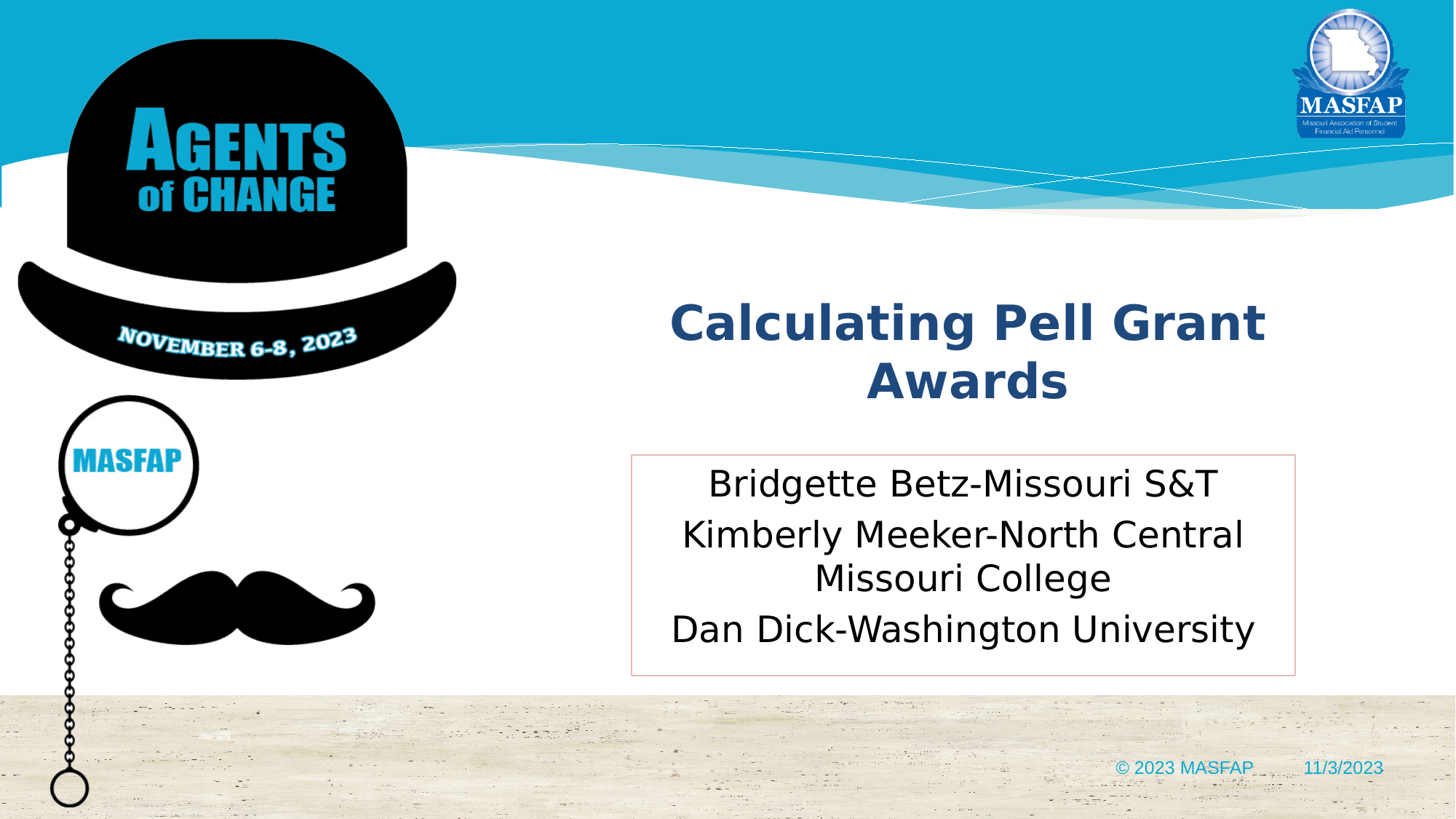

# Calculating Pell Grant Awards
Bridgette Betz-Missouri S&T
Kimberly Meeker-North Central Missouri College
Dan Dick-Washington University
© 2023 MASFAP
11/3/2023